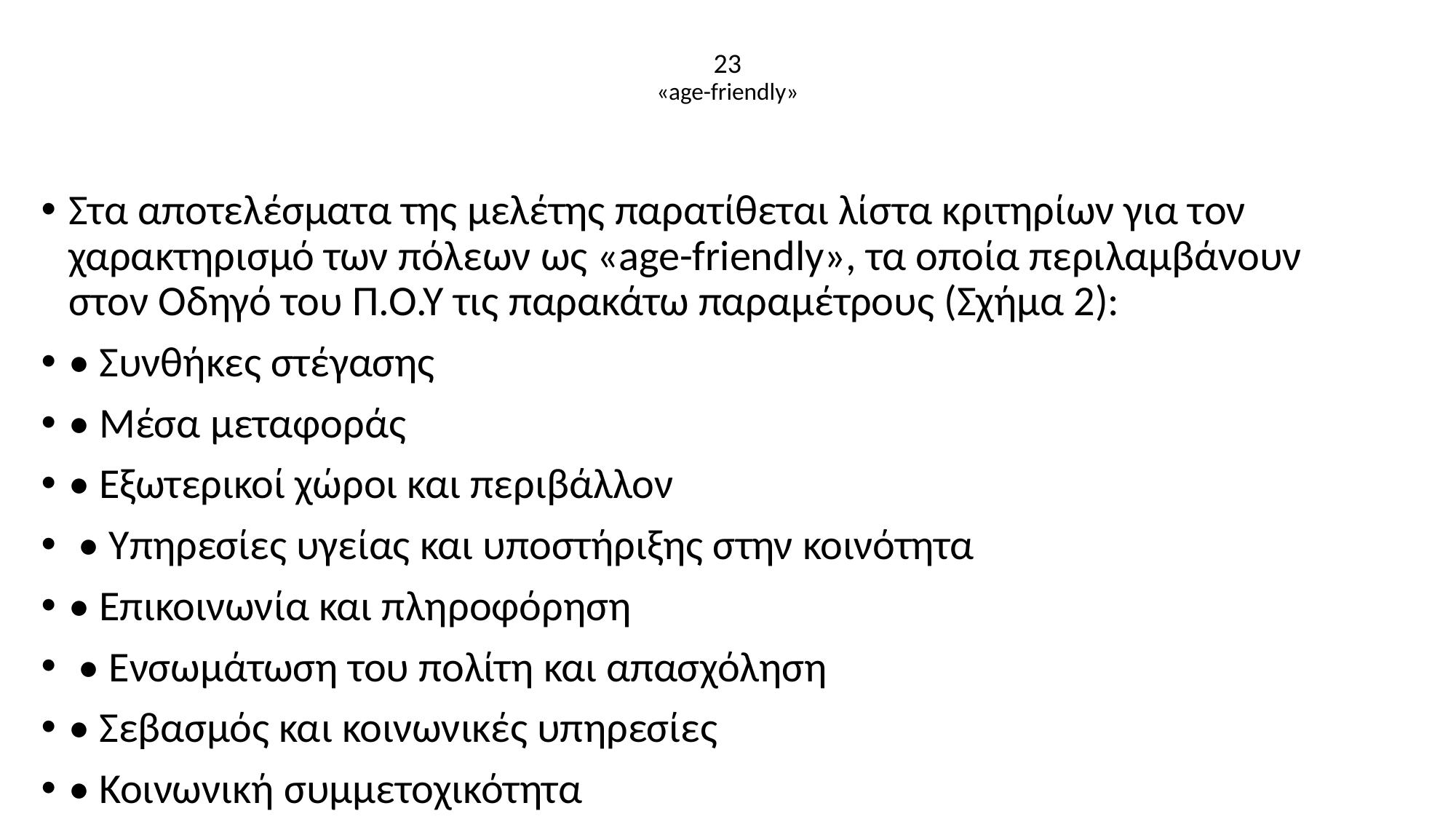

# 23 «age-friendly»
Στα αποτελέσματα της μελέτης παρατίθεται λίστα κριτηρίων για τον χαρακτηρισμό των πόλεων ως «age-friendly», τα οποία περιλαμβάνουν στον Οδηγό του Π.Ο.Υ τις παρακάτω παραμέτρους (Σχήμα 2):
• Συνθήκες στέγασης
• Μέσα μεταφοράς
• Εξωτερικοί χώροι και περιβάλλον
 • Υπηρεσίες υγείας και υποστήριξης στην κοινότητα
• Επικοινωνία και πληροφόρηση
 • Ενσωμάτωση του πολίτη και απασχόληση
• Σεβασμός και κοινωνικές υπηρεσίες
• Κοινωνική συμμετοχικότητα